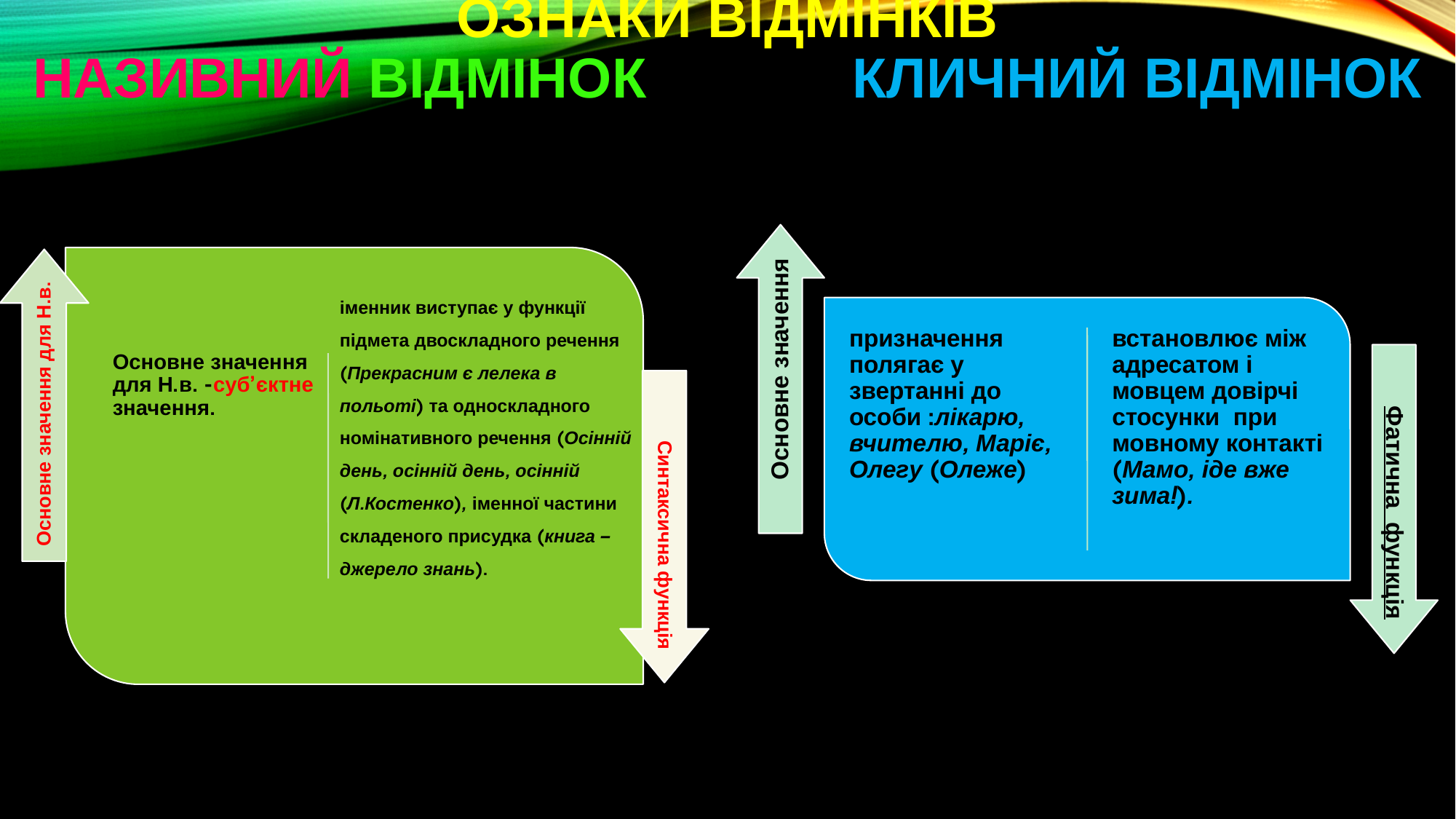

# Ознаки відмінків Називний відмінок             Кличний відмінок
призначення полягає у звертанні до особи :лікарю, вчителю, Маріє, Олегу (Олеже)
встановлює між адресатом і мовцем довірчі стосунки  при мовному контакті (Мамо, іде вже зима!).
Основне значення
Фатична  функція
Основне значення для Н.в. -суб’єктне значення.
іменник виступає у функції підмета двоскладного речення (Прекрасним є лелека в польоті) та односкладного номінативного речення (Осінній день, осінній день, осінній (Л.Костенко), іменної частини складеного присудка (книга – джерело знань).
Основне значення для Н.в.
Синтаксична функція